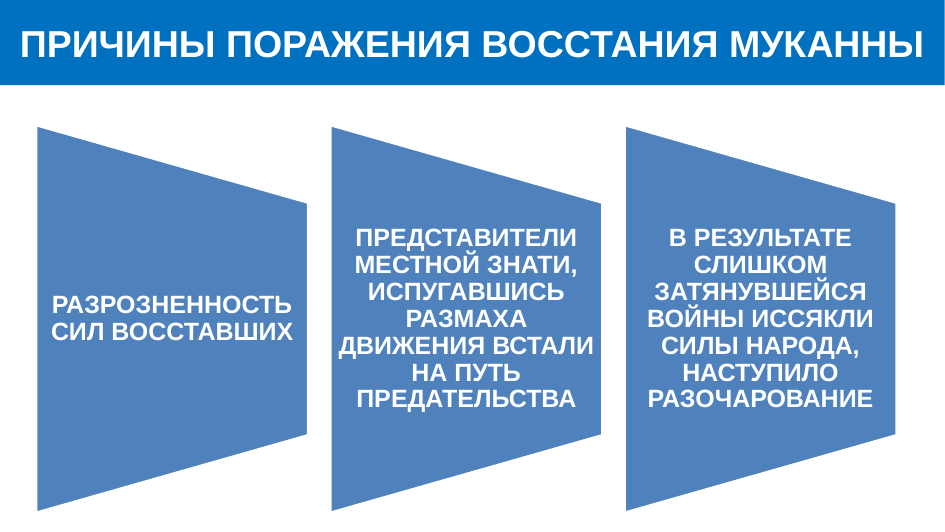

# ПРИЧИНЫ ПОРАЖЕНИЯ ВОССТАНИЯ МУКАННЫ
РАЗРОЗНЕННОСТЬ СИЛ ВОССТАВШИХ
ПРЕДСТАВИТЕЛИ МЕСТНОЙ ЗНАТИ, ИСПУГАВШИСЬ РАЗМАХА ДВИЖЕНИЯ ВСТАЛИ НА ПУТЬ ПРЕДАТЕЛЬСТВА
В РЕЗУЛЬТАТЕ СЛИШКОМ ЗАТЯНУВШЕЙСЯ ВОЙНЫ ИССЯКЛИ СИЛЫ НАРОДА, НАСТУПИЛО РАЗОЧАРОВАНИЕ